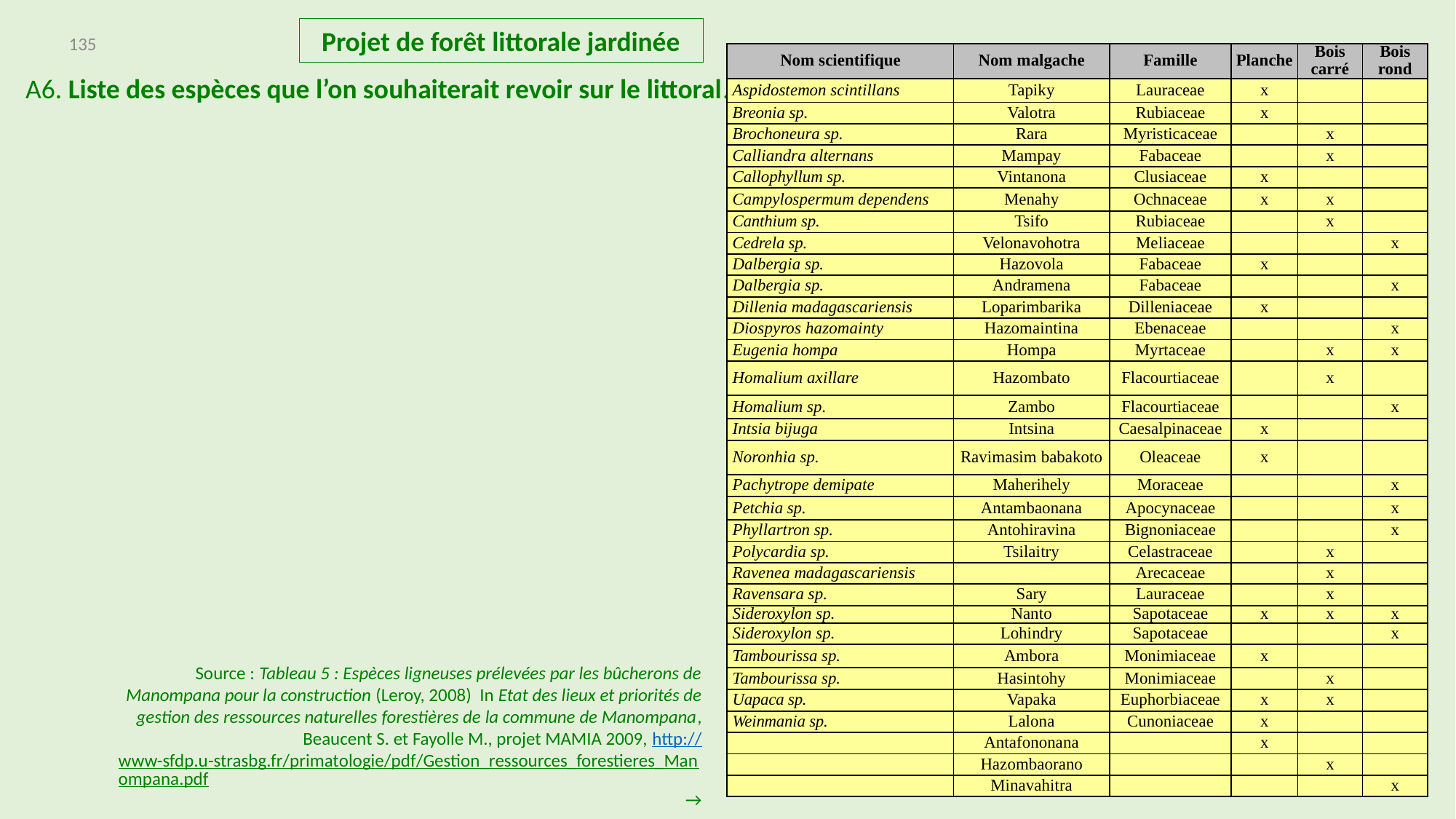

Projet de forêt littorale jardinée
135
| Nom scientifique | Nom malgache | Famille | Planche | Bois carré | Bois rond |
| --- | --- | --- | --- | --- | --- |
| Aspidostemon scintillans | Tapiky | Lauraceae | x |  |  |
| Breonia sp. | Valotra | Rubiaceae | x |  |  |
| Brochoneura sp. | Rara | Myristicaceae |  | x |  |
| Calliandra alternans | Mampay | Fabaceae |  | x |  |
| Callophyllum sp. | Vintanona | Clusiaceae | x |  |  |
| Campylospermum dependens | Menahy | Ochnaceae | x | x |  |
| Canthium sp. | Tsifo | Rubiaceae |  | x |  |
| Cedrela sp. | Velonavohotra | Meliaceae |  |  | x |
| Dalbergia sp. | Hazovola | Fabaceae | x |  |  |
| Dalbergia sp. | Andramena | Fabaceae |  |  | x |
| Dillenia madagascariensis | Loparimbarika | Dilleniaceae | x |  |  |
| Diospyros hazomainty | Hazomaintina | Ebenaceae |  |  | x |
| Eugenia hompa | Hompa | Myrtaceae |  | x | x |
| Homalium axillare | Hazombato | Flacourtiaceae |  | x |  |
| Homalium sp. | Zambo | Flacourtiaceae |  |  | x |
| Intsia bijuga | Intsina | Caesalpinaceae | x |  |  |
| Noronhia sp. | Ravimasim babakoto | Oleaceae | x |  |  |
| Pachytrope demipate | Maherihely | Moraceae |  |  | x |
| Petchia sp. | Antambaonana | Apocynaceae |  |  | x |
| Phyllartron sp. | Antohiravina | Bignoniaceae |  |  | x |
| Polycardia sp. | Tsilaitry | Celastraceae |  | x |  |
| Ravenea madagascariensis |  | Arecaceae |  | x |  |
| Ravensara sp. | Sary | Lauraceae |  | x |  |
| Sideroxylon sp. | Nanto | Sapotaceae | x | x | x |
| Sideroxylon sp. | Lohindry | Sapotaceae |  |  | x |
| Tambourissa sp. | Ambora | Monimiaceae | x |  |  |
| Tambourissa sp. | Hasintohy | Monimiaceae |  | x |  |
| Uapaca sp. | Vapaka | Euphorbiaceae | x | x |  |
| Weinmania sp. | Lalona | Cunoniaceae | x |  |  |
|  | Antafononana |  | x |  |  |
|  | Hazombaorano |  |  | x |  |
|  | Minavahitra |  |  |  | x |
A6. Liste des espèces que l’on souhaiterait revoir sur le littoral.
Source : Tableau 5 : Espèces ligneuses prélevées par les bûcherons de Manompana pour la construction (Leroy, 2008)  In Etat des lieux et priorités de gestion des ressources naturelles forestières de la commune de Manompana, Beaucent S. et Fayolle M., projet MAMIA 2009, http://www-sfdp.u-strasbg.fr/primatologie/pdf/Gestion_ressources_forestieres_Manompana.pdf →